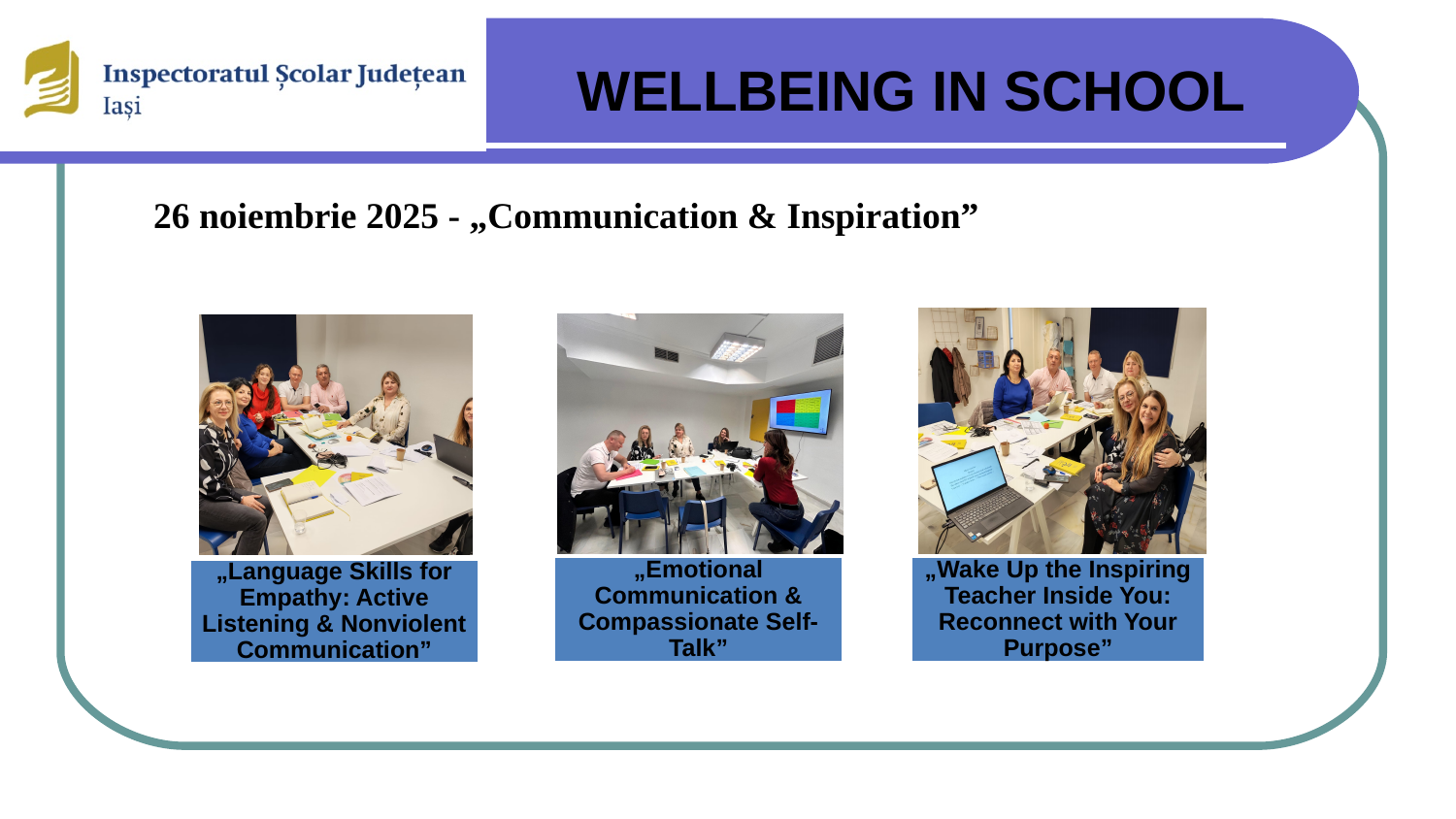

WELLBEING IN SCHOOL
26 noiembrie 2025 - „Communication & Inspiration”

„Language Skills for Empathy: Active Listening & Nonviolent Communication”
„Emotional Communication & Compassionate Self-Talk”
„Wake Up the Inspiring Teacher Inside You: Reconnect with Your Purpose”